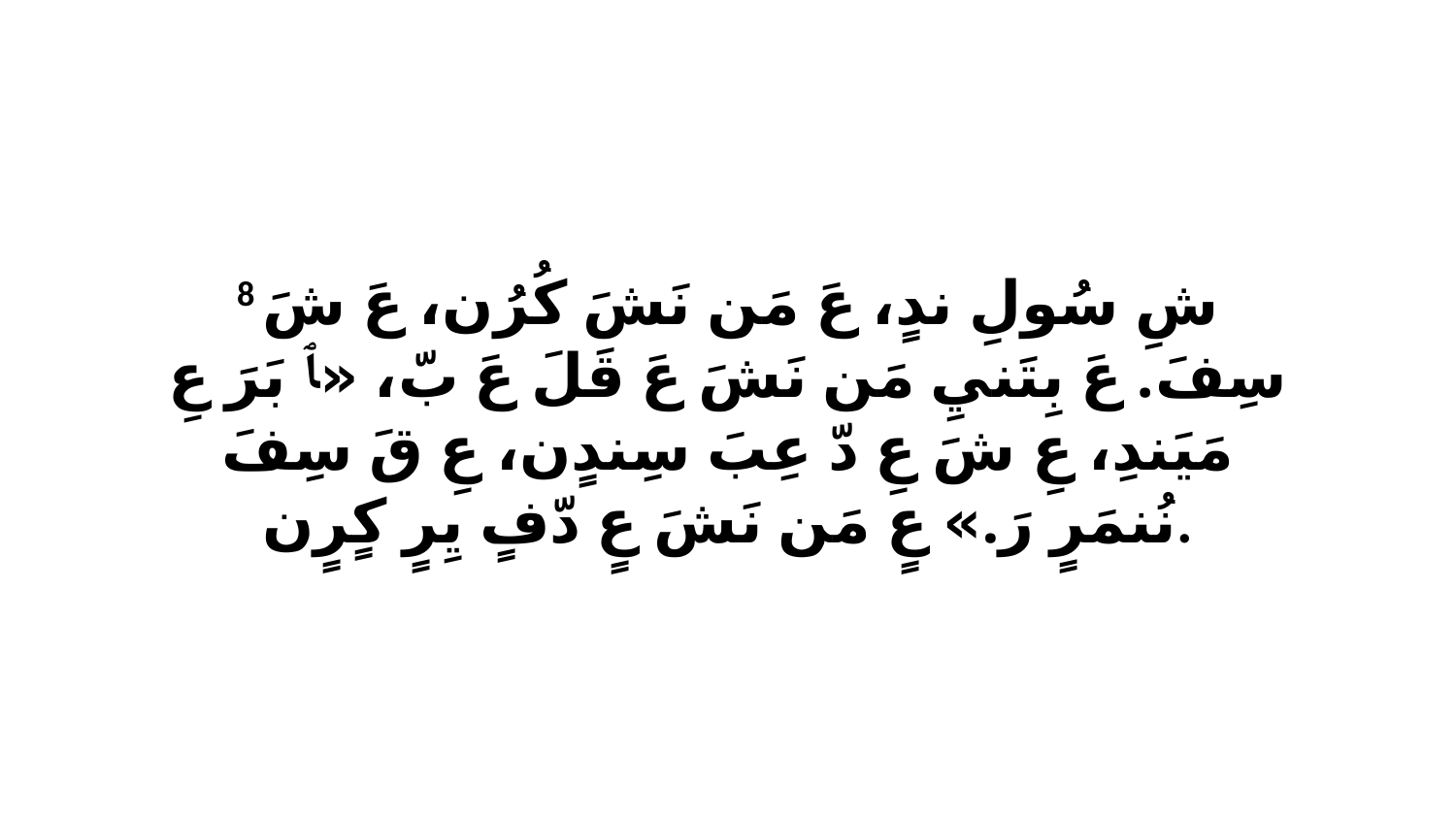

8 شِ سُولِ ندٍ، عَ مَن نَشَ كُرُن، عَ شَ سِفَ. عَ بِتَنيِ مَن نَشَ عَ قَلَ عَ بّ، «ﭑ بَرَ عِ مَيَندِ، عِ شَ عِ دّ عِبَ سِندٍن، عِ قَ سِفَ نُنمَرٍ رَ.» عٍ مَن نَشَ عٍ دّفٍ يِرٍ كٍرٍن.